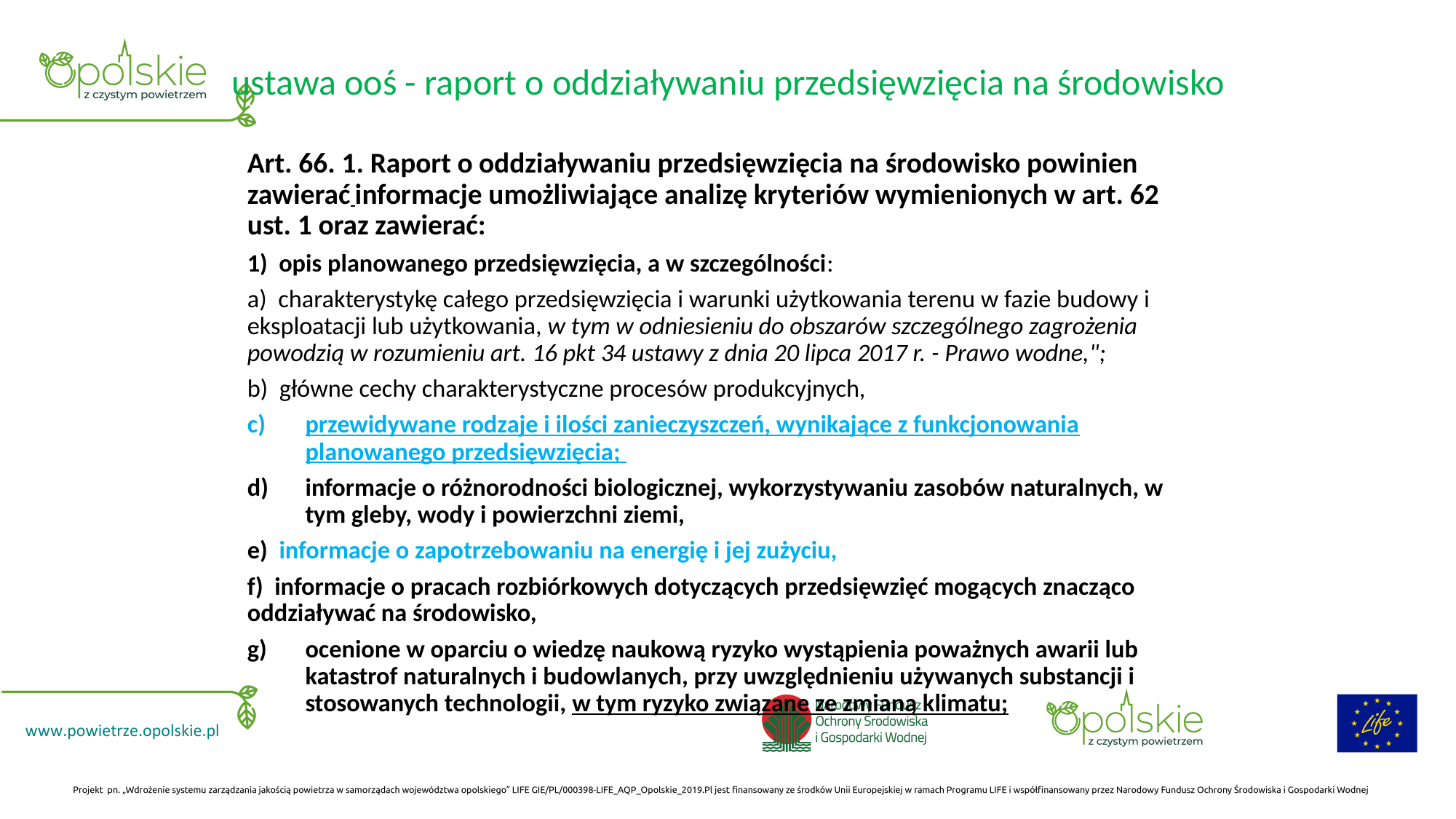

# ustawa ooś - raport o oddziaływaniu przedsięwzięcia na środowisko
Art. 66. 1. Raport o oddziaływaniu przedsięwzięcia na środowisko powinien zawierać informacje umożliwiające analizę kryteriów wymienionych w art. 62 ust. 1 oraz zawierać:
1)  opis planowanego przedsięwzięcia, a w szczególności:
a)  charakterystykę całego przedsięwzięcia i warunki użytkowania terenu w fazie budowy i eksploatacji lub użytkowania, w tym w odniesieniu do obszarów szczególnego zagrożenia powodzią w rozumieniu art. 16 pkt 34 ustawy z dnia 20 lipca 2017 r. - Prawo wodne,";
b)  główne cechy charakterystyczne procesów produkcyjnych,
przewidywane rodzaje i ilości zanieczyszczeń, wynikające z funkcjonowania planowanego przedsięwzięcia;
informacje o różnorodności biologicznej, wykorzystywaniu zasobów naturalnych, w tym gleby, wody i powierzchni ziemi,
e)  informacje o zapotrzebowaniu na energię i jej zużyciu,
f)  informacje o pracach rozbiórkowych dotyczących przedsięwzięć mogących znacząco oddziaływać na środowisko,
ocenione w oparciu o wiedzę naukową ryzyko wystąpienia poważnych awarii lub katastrof naturalnych i budowlanych, przy uwzględnieniu używanych substancji i stosowanych technologii, w tym ryzyko związane ze zmianą klimatu;